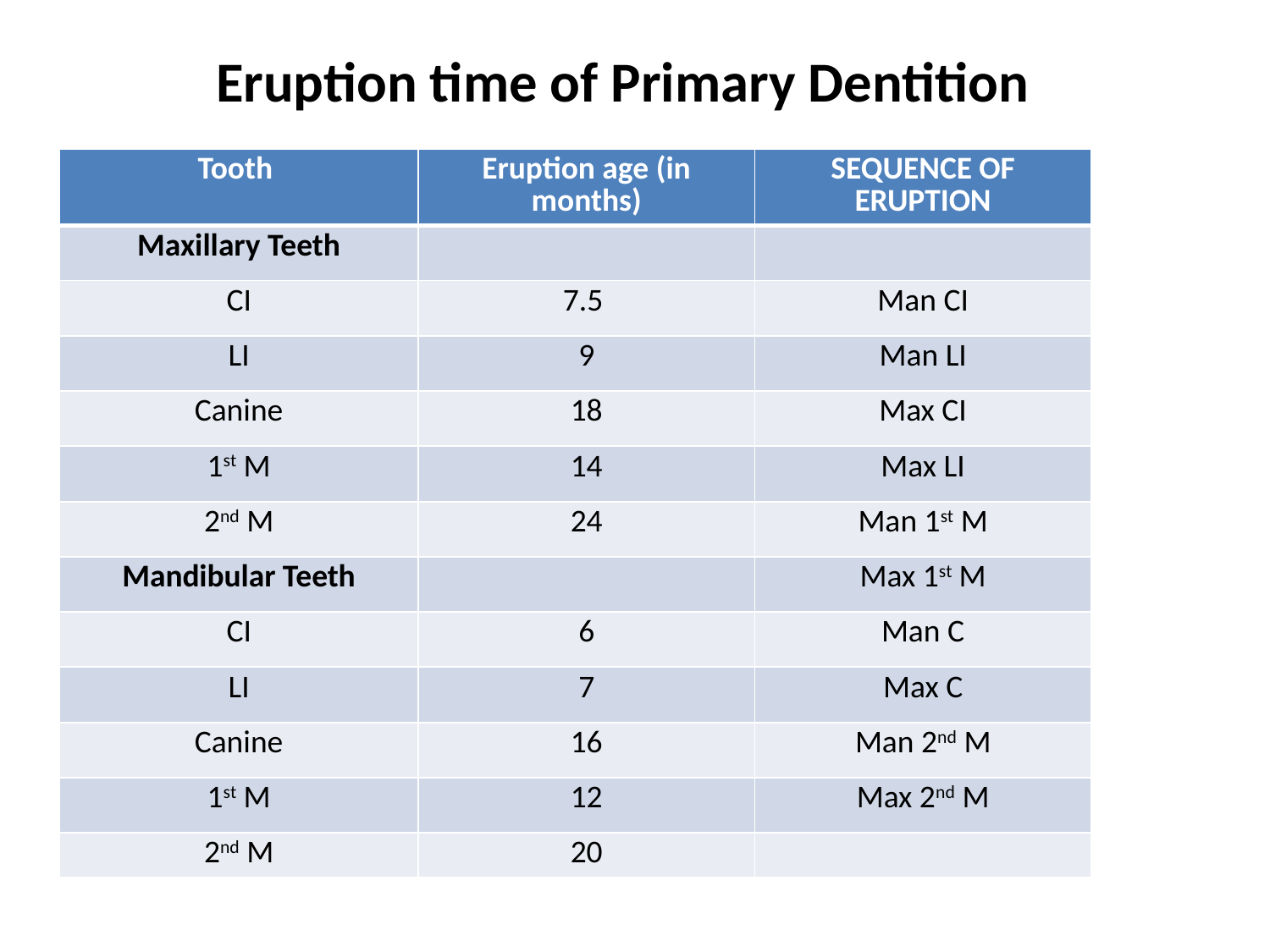

Eruption time of Primary Dentition
| Tooth | Eruption age (in months) | SEQUENCE OF ERUPTION |
| --- | --- | --- |
| Maxillary Teeth |  |  |
| CI | 7.5 | Man CI |
| LI | 9 | Man LI |
| Canine | 18 | Max CI |
| 1st M | 14 | Max LI |
| 2nd M | 24 | Man 1st M |
| Mandibular Teeth |  | Max 1st M |
| CI | 6 | Man C |
| LI | 7 | Max C |
| Canine | 16 | Man 2nd M |
| 1st M | 12 | Max 2nd M |
| 2nd M | 20 |  |